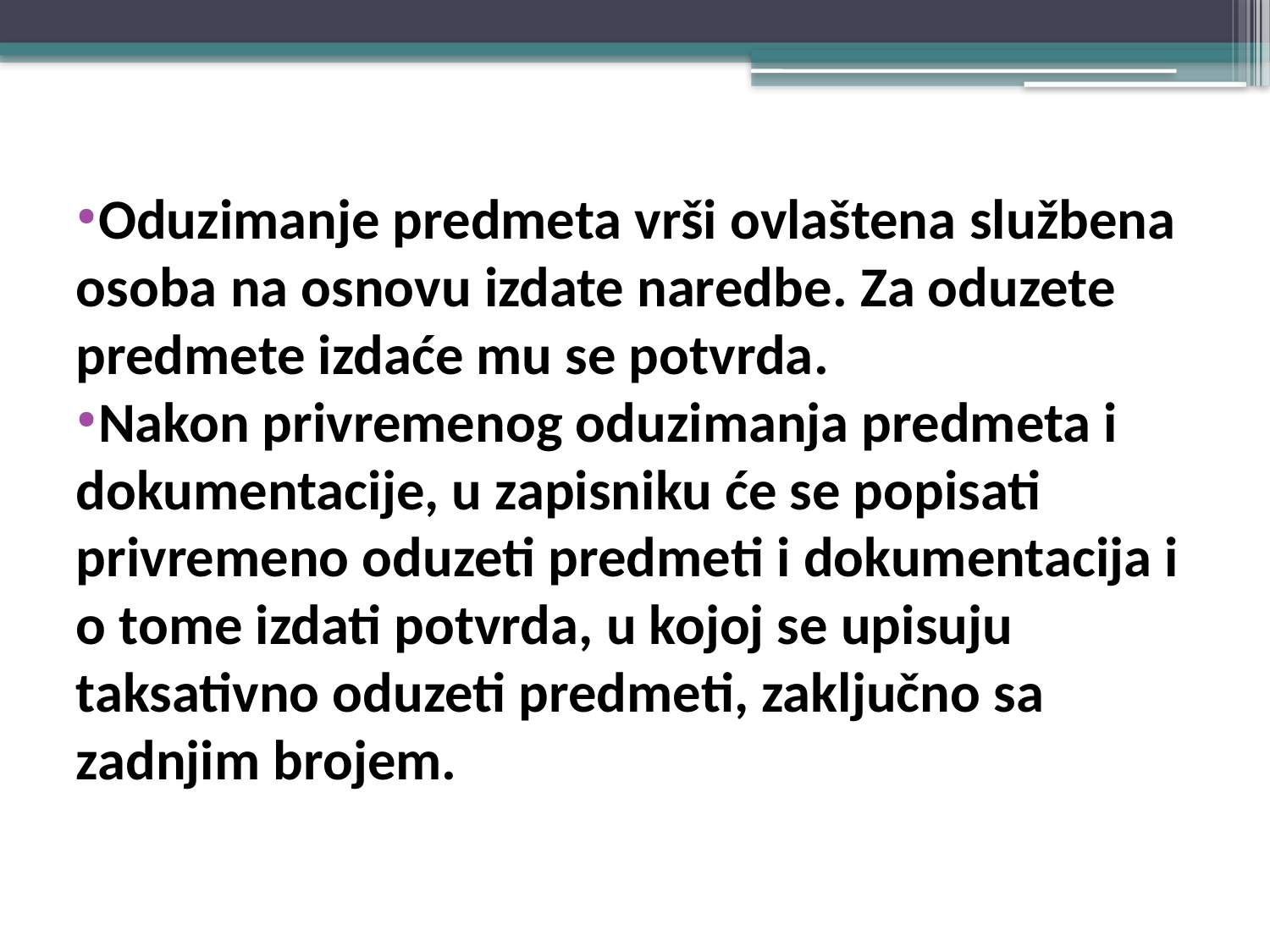

Oduzimanje predmeta vrši ovlaštena službena osoba na osnovu izdate naredbe. Za oduzete predmete izdaće mu se potvrda.
Nakon privremenog oduzimanja predmeta i dokumentacije, u zapisniku će se popisati privremeno oduzeti predmeti i dokumentacija i o tome izdati potvrda, u kojoj se upisuju taksativno oduzeti predmeti, zaključno sa zadnjim brojem.